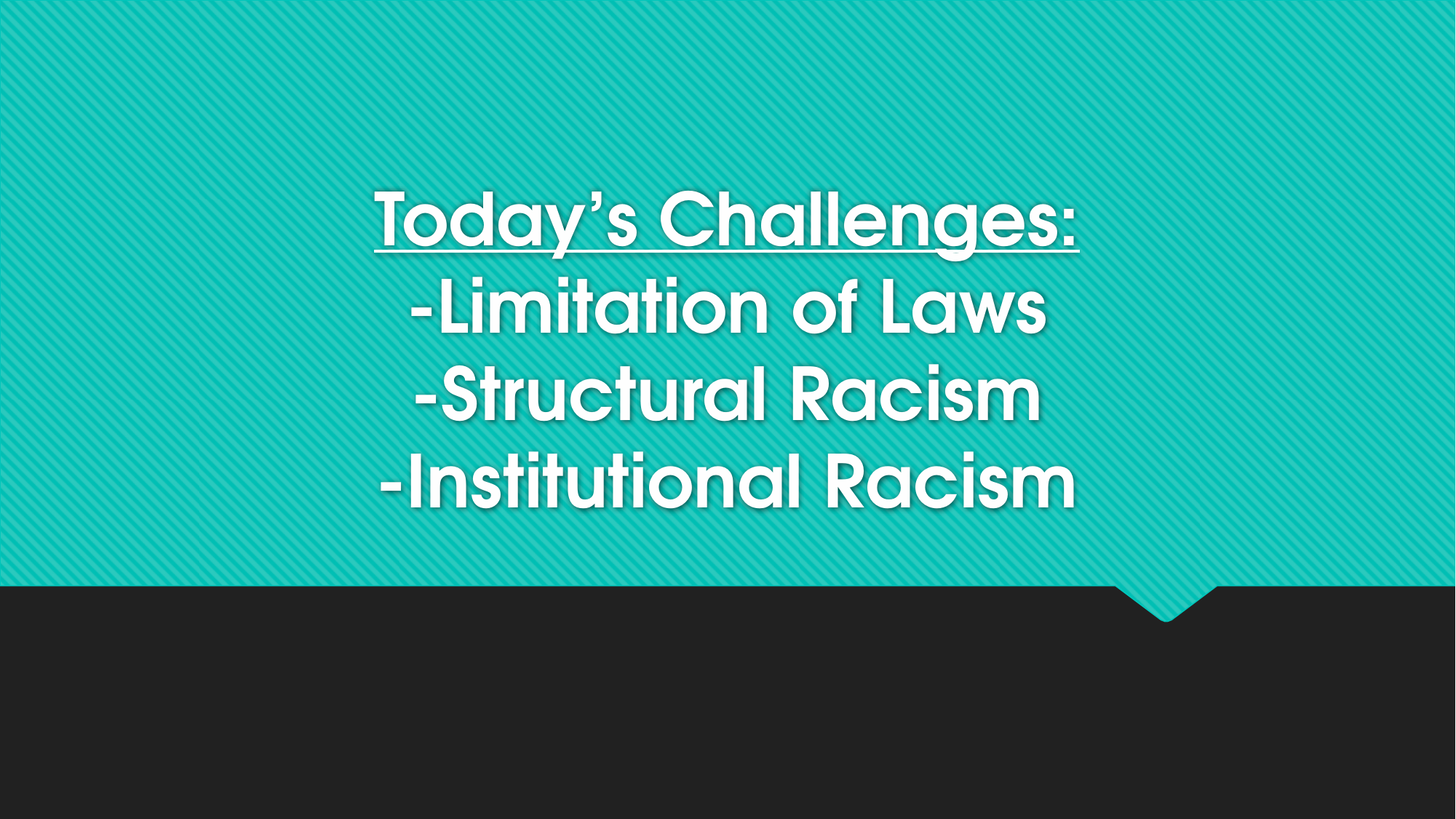

# Today’s Challenges: -Limitation of Laws -Structural Racism -Institutional Racism